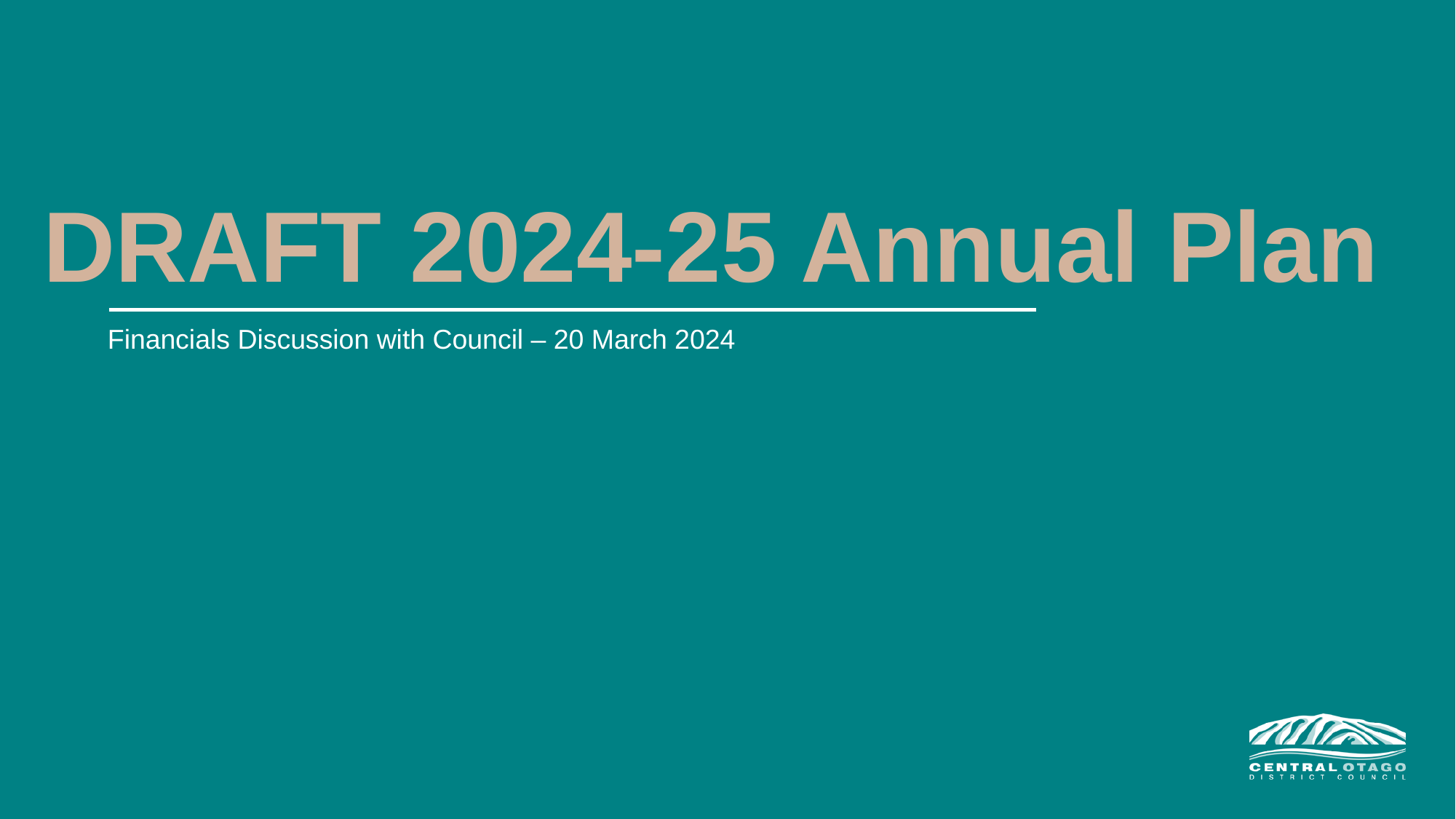

DRAFT 2024-25 Annual Plan
Financials Discussion with Council – 20 March 2024